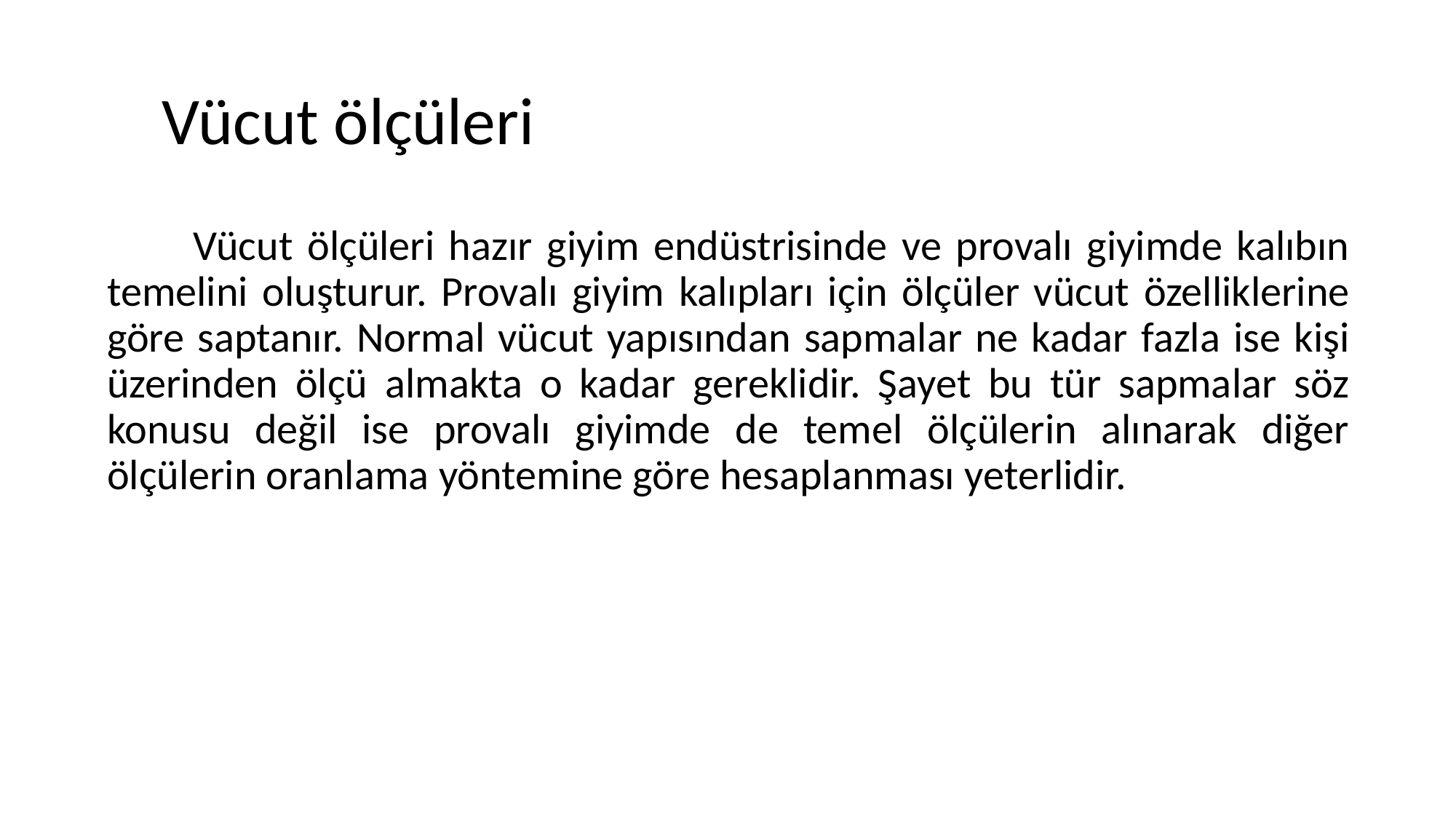

Vücut ölçüleri
      Vücut ölçüleri hazır giyim endüstrisinde ve provalı giyimde kalıbın temelini oluşturur. Provalı giyim kalıpları için ölçüler vücut özelliklerine göre saptanır. Normal vücut yapısından sapmalar ne kadar fazla ise kişi üzerinden ölçü almakta o kadar gereklidir. Şayet bu tür sapmalar söz konusu değil ise provalı giyimde de temel ölçülerin alınarak diğer ölçülerin oranlama yöntemine göre hesaplanması yeterlidir.